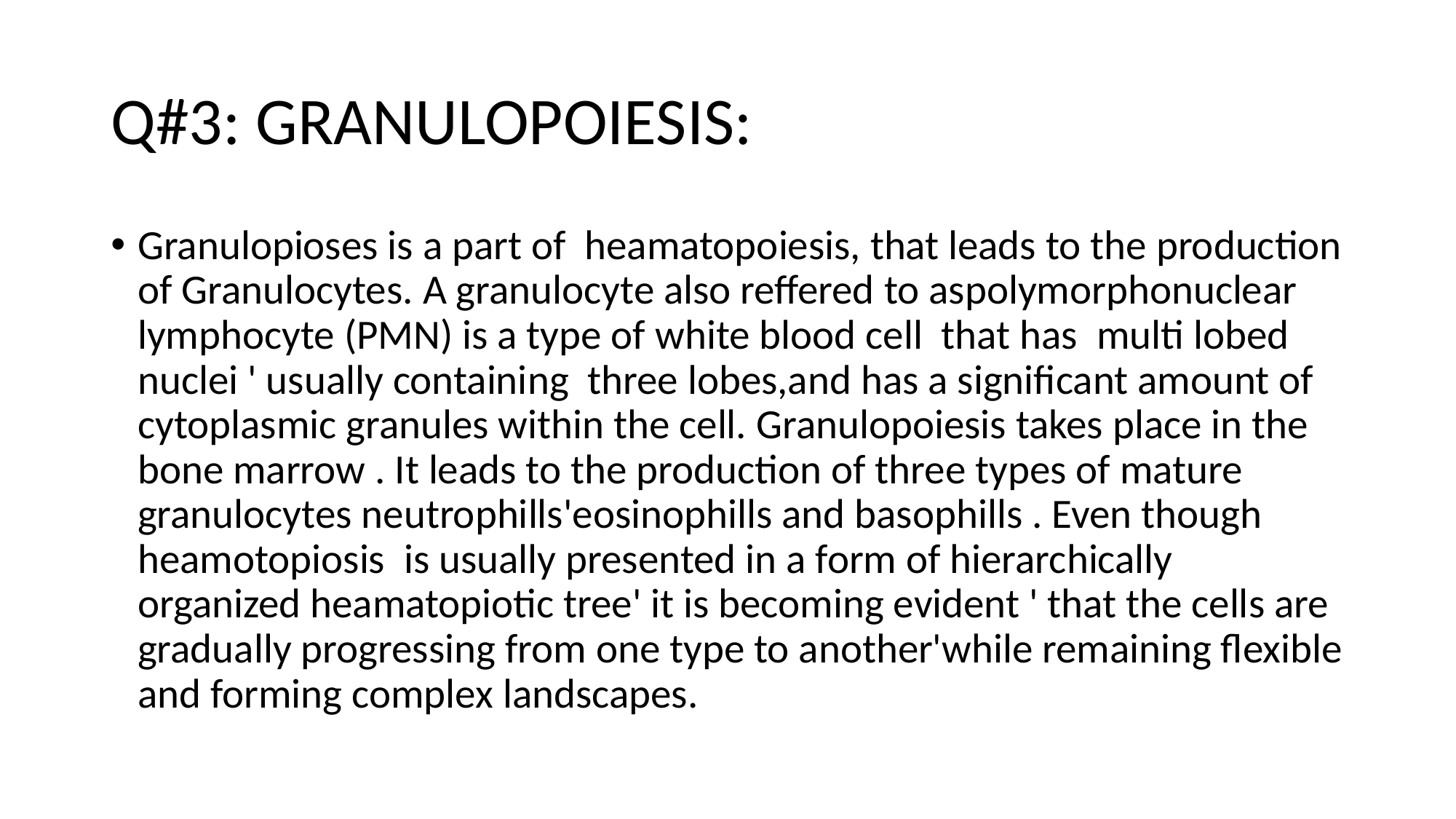

# Q#3: GRANULOPOIESIS:
Granulopioses is a part of  heamatopoiesis, that leads to the production of Granulocytes. A granulocyte also reffered to aspolymorphonuclear lymphocyte (PMN) is a type of white blood cell  that has  multi lobed nuclei ' usually containing  three lobes,and has a significant amount of cytoplasmic granules within the cell. Granulopoiesis takes place in the bone marrow . It leads to the production of three types of mature  granulocytes neutrophills'eosinophills and basophills . Even though heamotopiosis  is usually presented in a form of hierarchically organized heamatopiotic tree' it is becoming evident ' that the cells are gradually progressing from one type to another'while remaining flexible and forming complex landscapes.